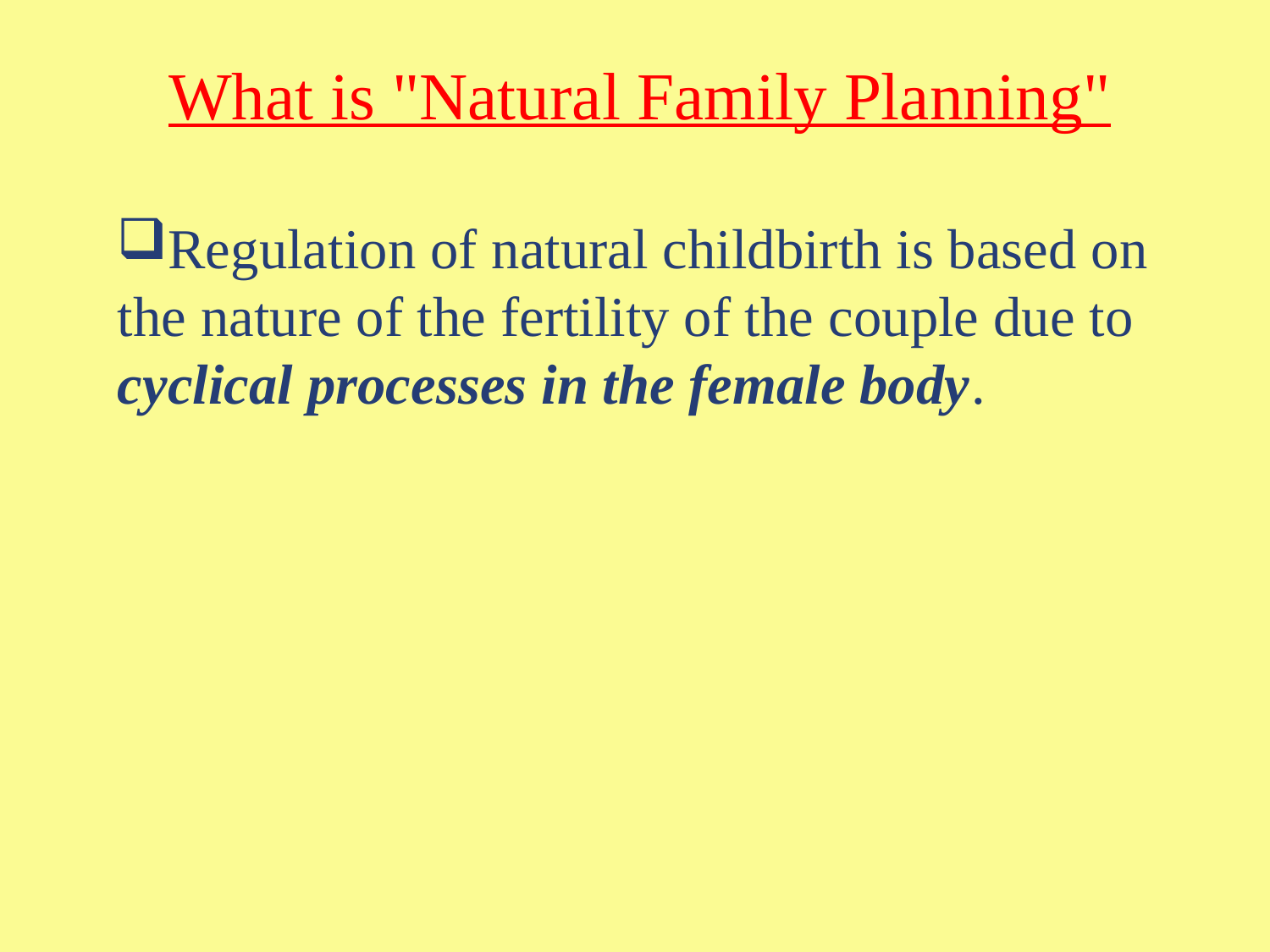

What is "Natural Family Planning"
Regulation of natural childbirth is based on the nature of the fertility of the couple due to cyclical processes in the female body.